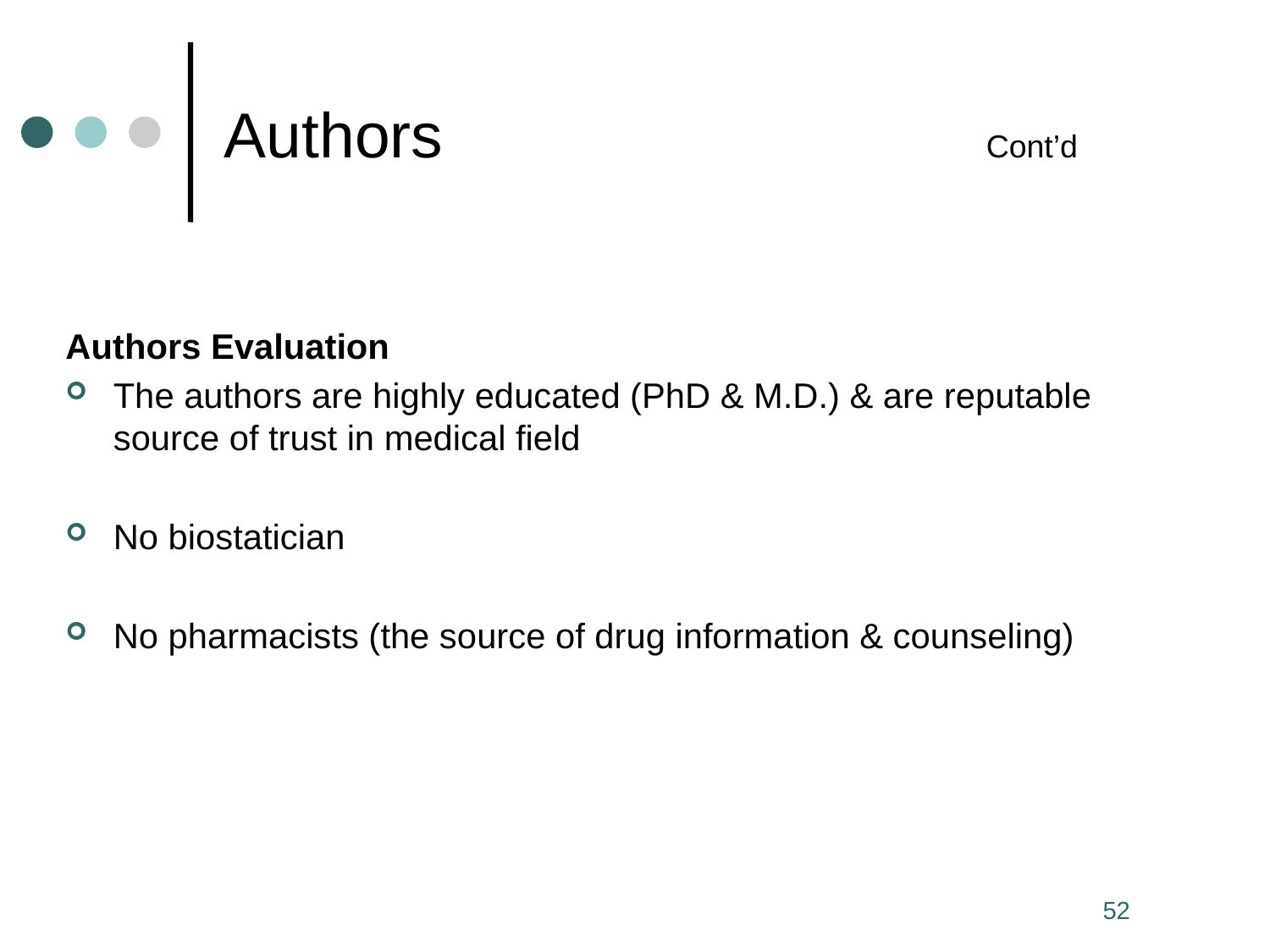

# Authors					Cont’d
Authors Evaluation
The authors are highly educated (PhD & M.D.) & are reputable source of trust in medical field

No biostatician

No pharmacists (the source of drug information & counseling)
52